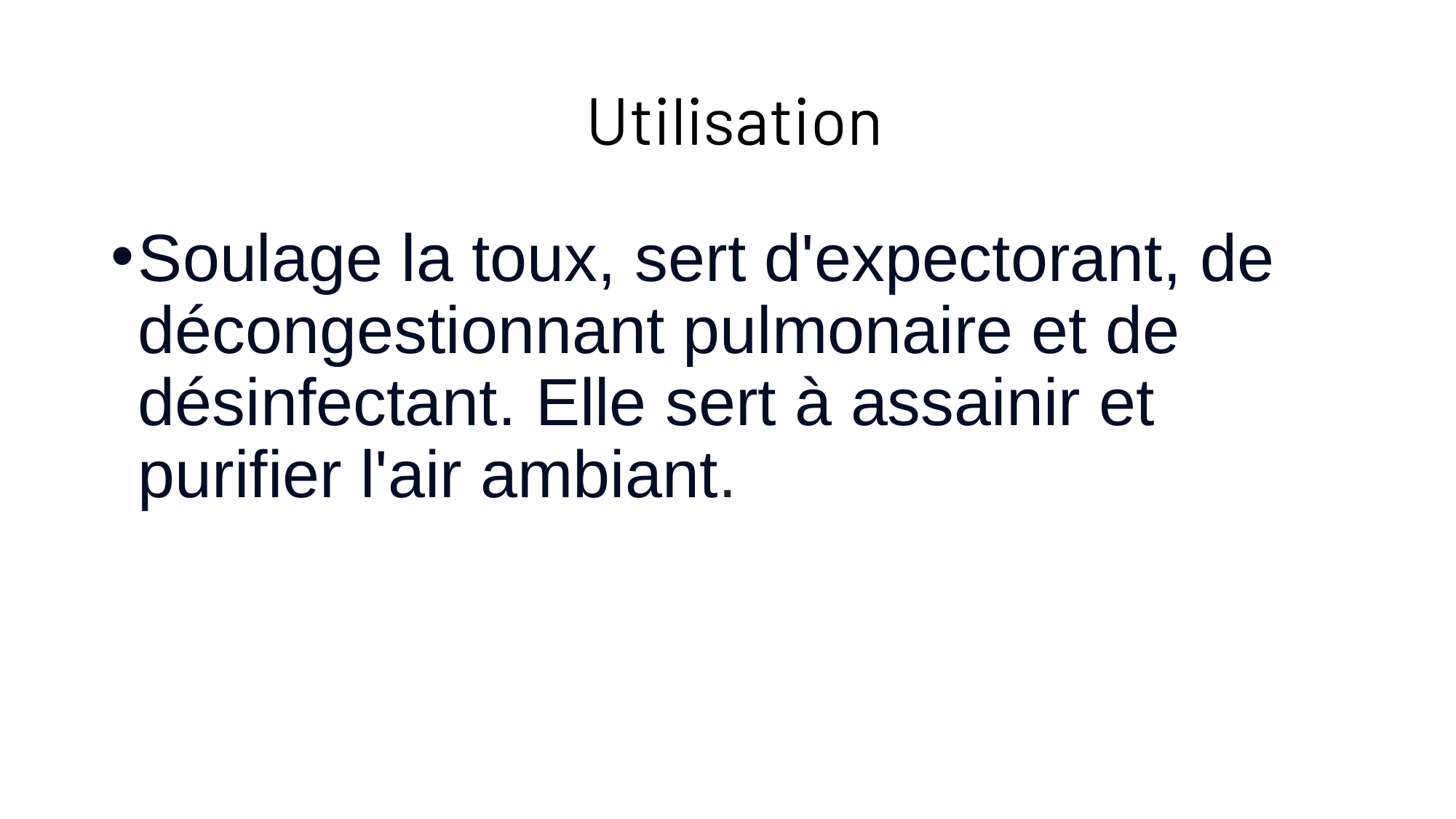

# Utilisation
Soulage la toux, sert d'expectorant, de décongestionnant pulmonaire et de désinfectant. Elle sert à assainir et purifier l'air ambiant.